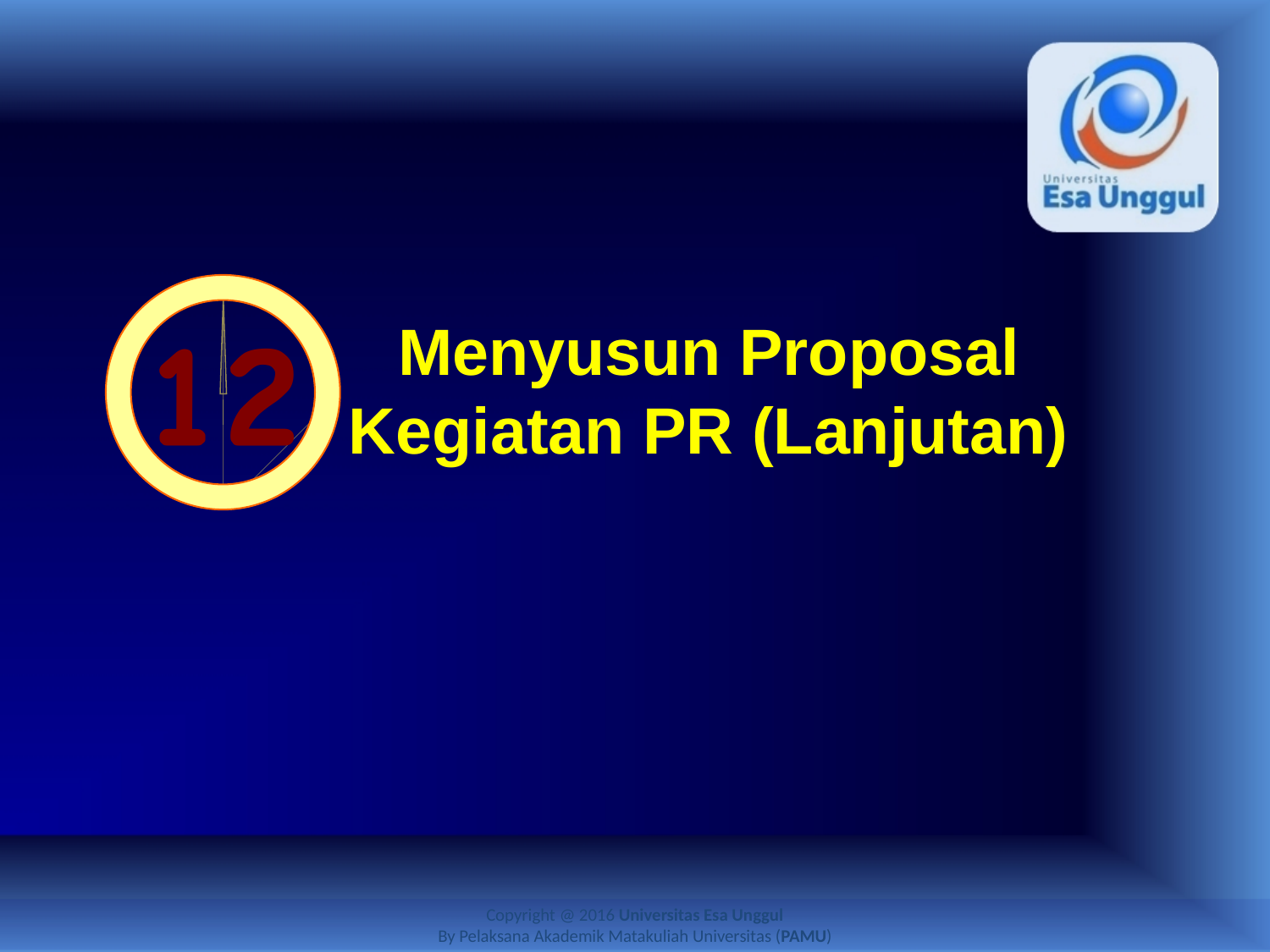

# Menyusun Proposal Kegiatan PR (Lanjutan)
12